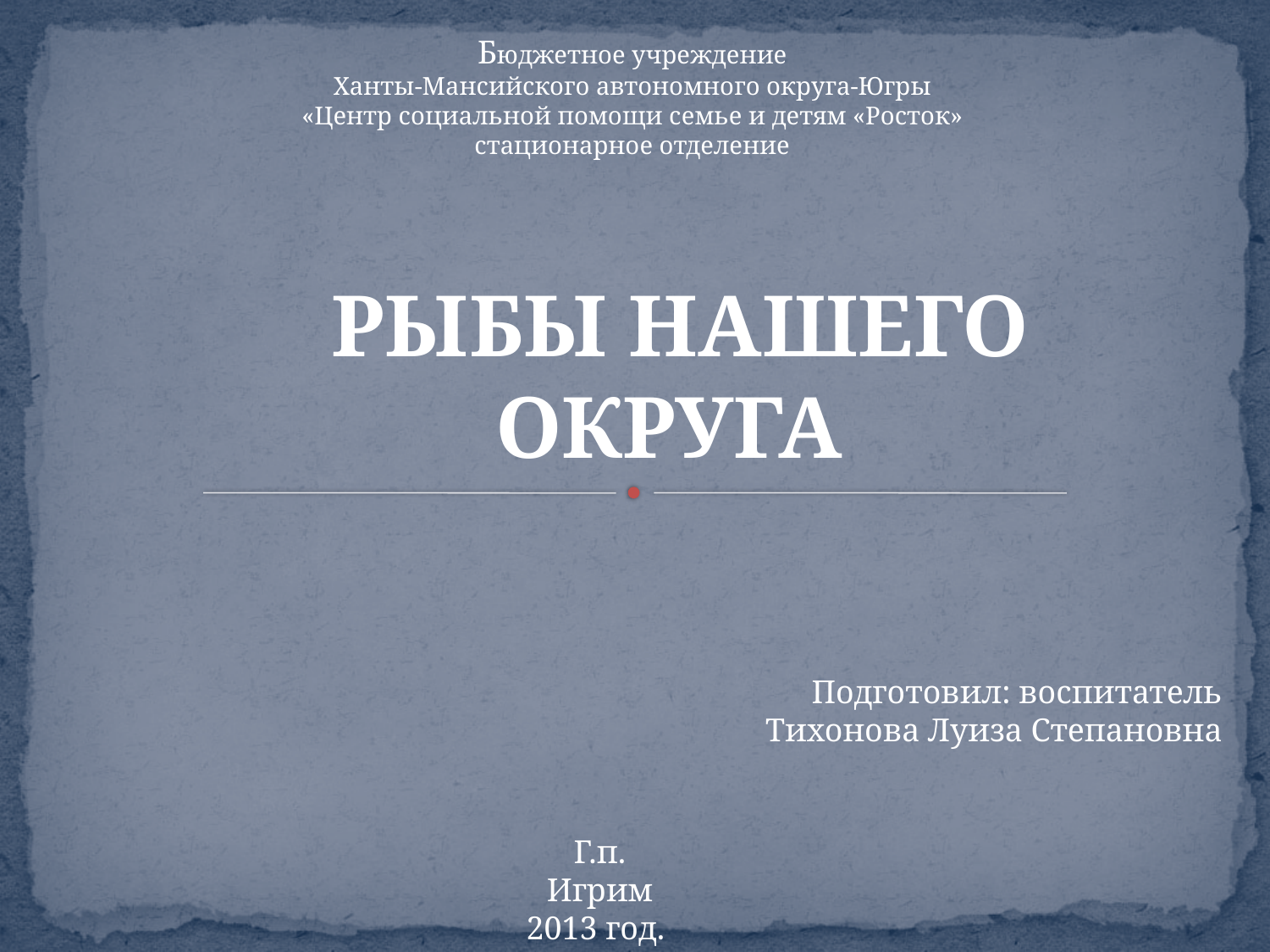

Бюджетное учреждение
Ханты-Мансийского автономного округа-Югры
«Центр социальной помощи семье и детям «Росток»
стационарное отделение
РЫБЫ НАШЕГО ОКРУГА

Подготовил: воспитатель
Тихонова Луиза Степановна
Г.п. Игрим
2013 год.